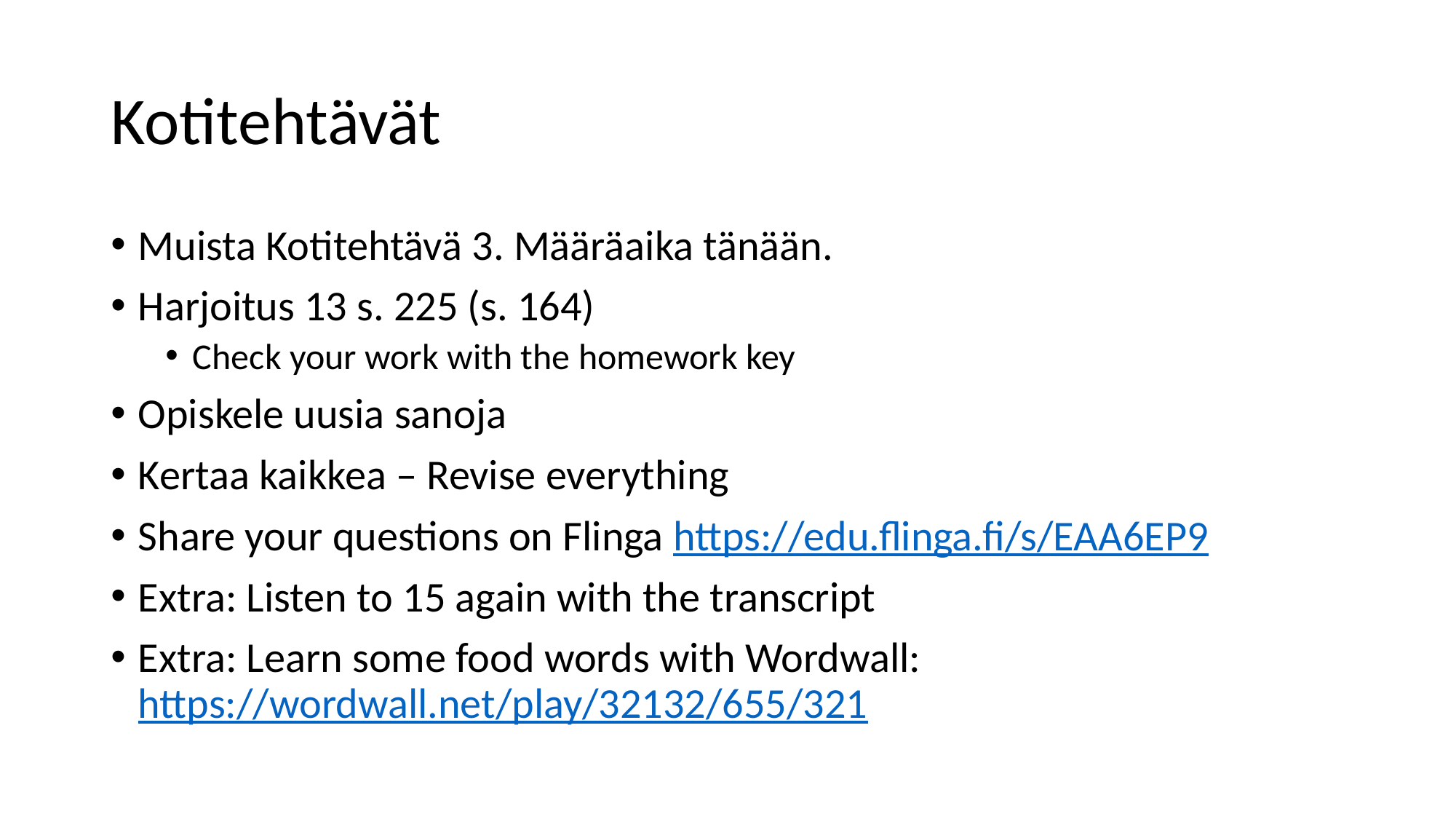

# Kotitehtävät
Muista Kotitehtävä 3. Määräaika tänään.
Harjoitus 13 s. 225 (s. 164)
Check your work with the homework key
Opiskele uusia sanoja
Kertaa kaikkea – Revise everything
Share your questions on Flinga https://edu.flinga.fi/s/EAA6EP9
Extra: Listen to 15 again with the transcript
Extra: Learn some food words with Wordwall: https://wordwall.net/play/32132/655/321